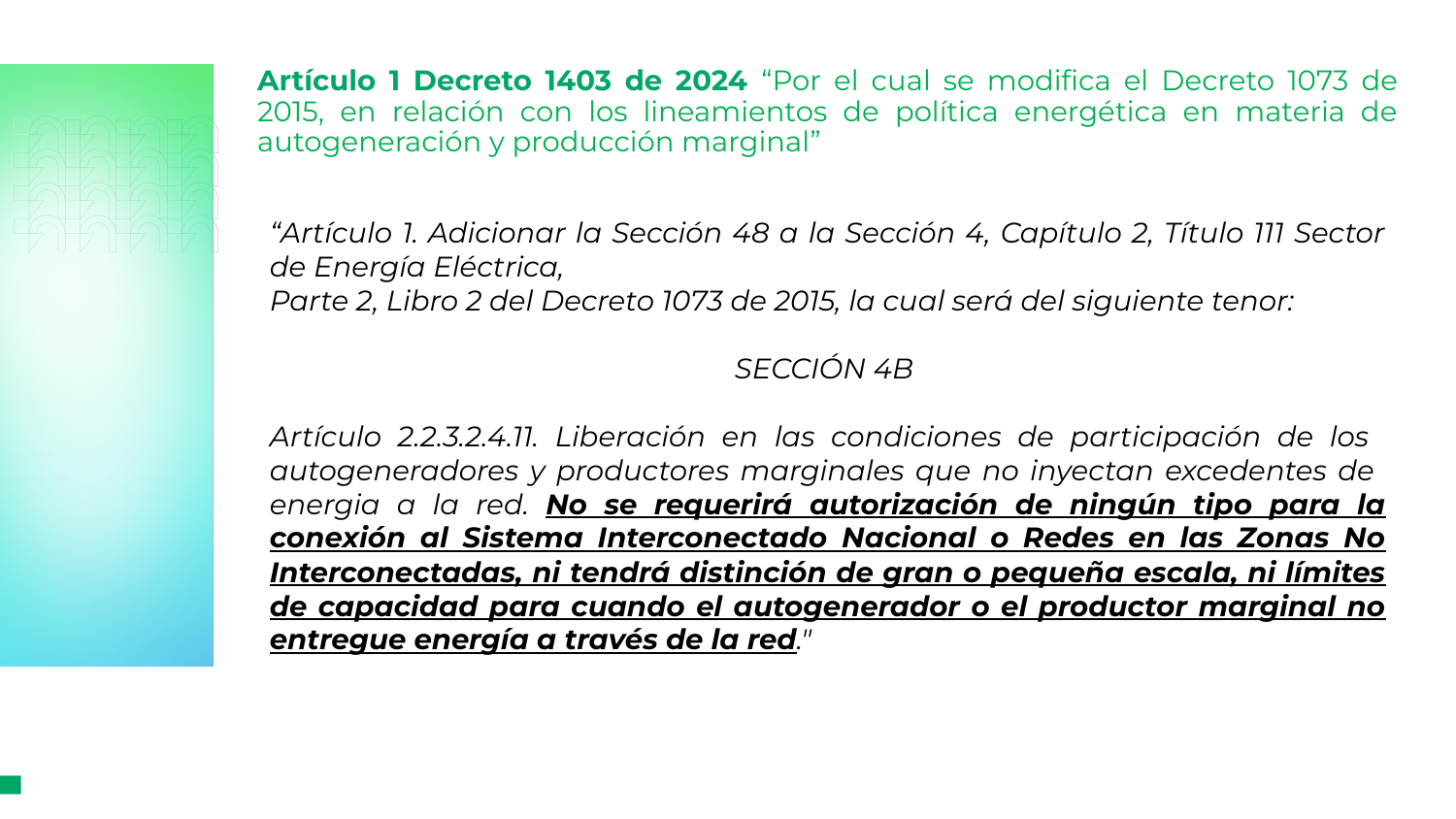

Artículo 1 Decreto 1403 de 2024 “Por el cual se modifica el Decreto 1073 de 2015, en relación con los lineamientos de política energética en materia de autogeneración y producción marginal”

“Artículo 1. Adicionar la Sección 48 a la Sección 4, Capítulo 2, Título 111 Sector de Energía Eléctrica,
Parte 2, Libro 2 del Decreto 1073 de 2015, la cual será del siguiente tenor:

SECCIÓN 4B

Artículo 2.2.3.2.4.11. Liberación en las condiciones de participación de los  autogeneradores y productores marginales que no inyectan excedentes de  energia a la red. No se requerirá autorización de ningún tipo para la conexión al Sistema Interconectado Nacional o Redes en las Zonas No Interconectadas, ni tendrá distinción de gran o pequeña escala, ni límites de capacidad para cuando el autogenerador o el productor marginal no entregue energía a través de la red."